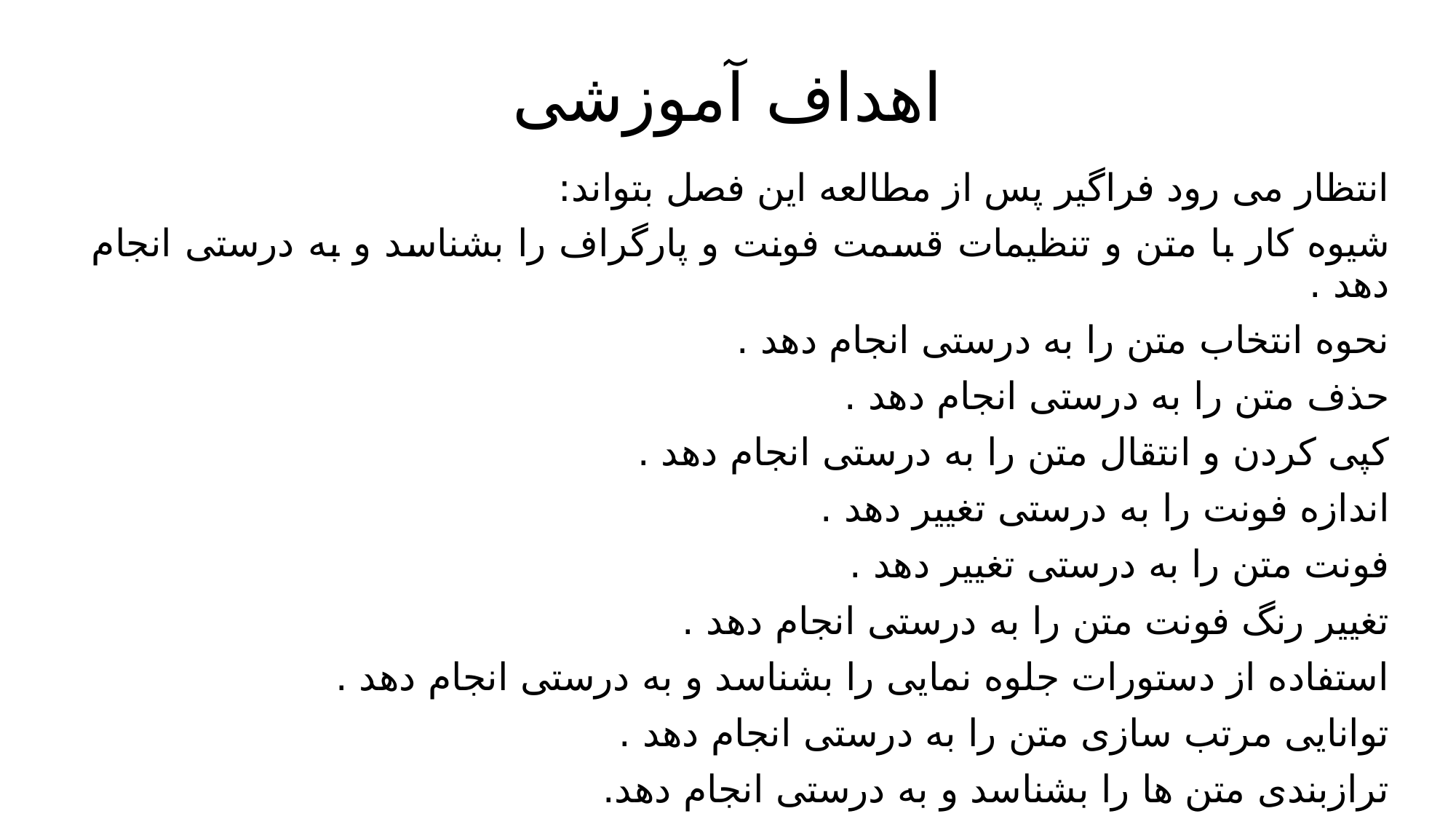

# اهداف آموزشی
انتظار می رود فراگیر پس از مطالعه این فصل بتواند:
شیوه کار با متن و تنظیمات قسمت فونت و پارگراف را بشناسد و به درستی انجام دهد .
نحوه انتخاب متن را به درستی انجام دهد .
حذف متن را به درستی انجام دهد .
کپی کردن و انتقال متن را به درستی انجام دهد .
اندازه فونت را به درستی تغییر دهد .
فونت متن را به درستی تغییر دهد .
تغییر رنگ فونت متن را به درستی انجام دهد .
استفاده از دستورات جلوه نمایی را بشناسد و به درستی انجام دهد .
توانایی مرتب سازی متن را به درستی انجام دهد .
ترازبندی متن ها را بشناسد و به درستی انجام دهد.